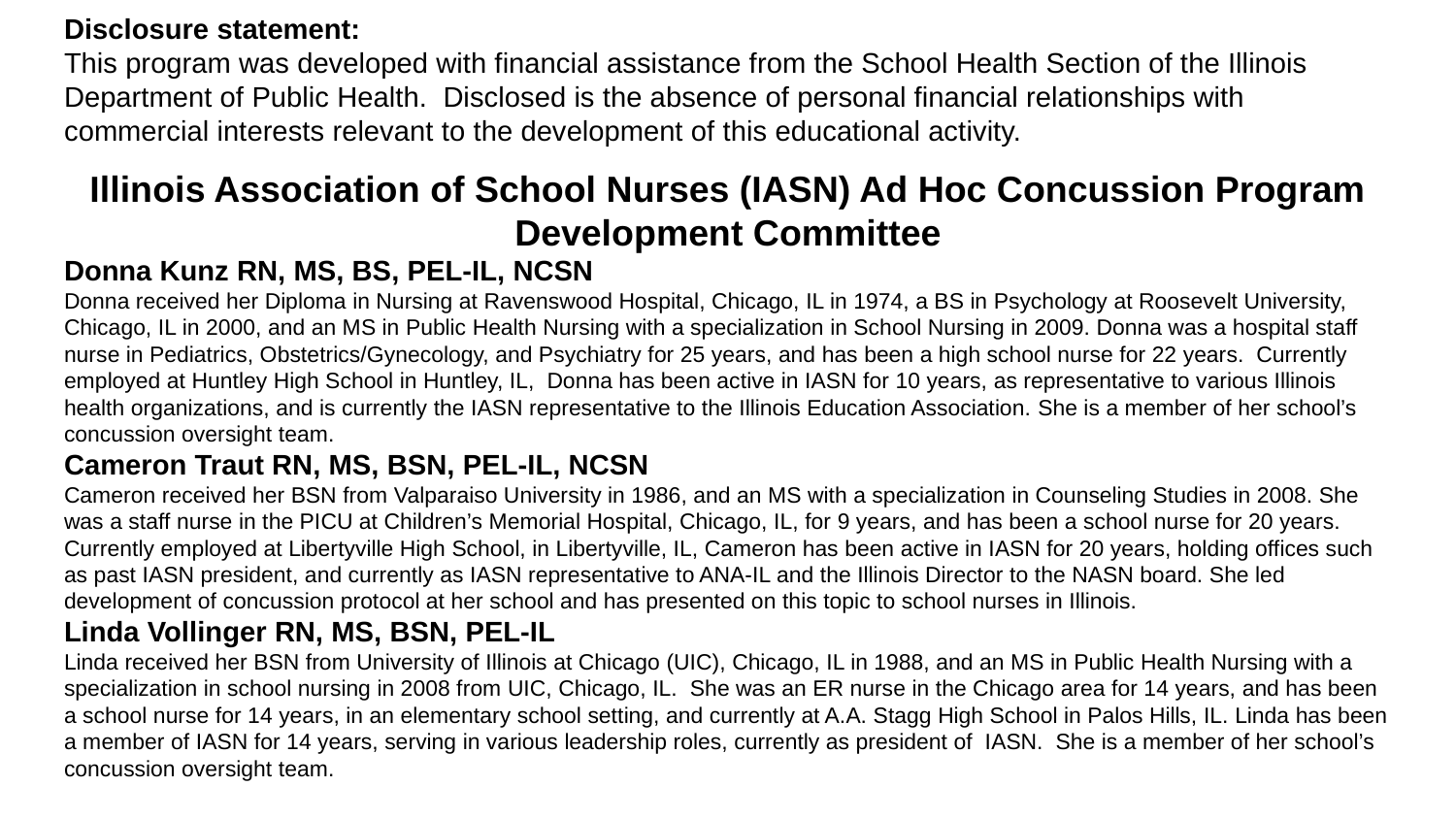

# Disclosure statement:
This program was developed with financial assistance from the School Health Section of the Illinois Department of Public Health.  Disclosed is the absence of personal financial relationships with commercial interests relevant to the development of this educational activity.
Illinois Association of School Nurses (IASN) Ad Hoc Concussion Program Development Committee
Donna Kunz RN, MS, BS, PEL-IL, NCSN
Donna received her Diploma in Nursing at Ravenswood Hospital, Chicago, IL in 1974, a BS in Psychology at Roosevelt University, Chicago, IL in 2000, and an MS in Public Health Nursing with a specialization in School Nursing in 2009. Donna was a hospital staff nurse in Pediatrics, Obstetrics/Gynecology, and Psychiatry for 25 years, and has been a high school nurse for 22 years.  Currently employed at Huntley High School in Huntley, IL,  Donna has been active in IASN for 10 years, as representative to various Illinois health organizations, and is currently the IASN representative to the Illinois Education Association. She is a member of her school’s concussion oversight team.
Cameron Traut RN, MS, BSN, PEL-IL, NCSN
Cameron received her BSN from Valparaiso University in 1986, and an MS with a specialization in Counseling Studies in 2008. She was a staff nurse in the PICU at Children’s Memorial Hospital, Chicago, IL, for 9 years, and has been a school nurse for 20 years. Currently employed at Libertyville High School, in Libertyville, IL, Cameron has been active in IASN for 20 years, holding offices such as past IASN president, and currently as IASN representative to ANA-IL and the Illinois Director to the NASN board. She led development of concussion protocol at her school and has presented on this topic to school nurses in Illinois.
Linda Vollinger RN, MS, BSN, PEL-IL
Linda received her BSN from University of Illinois at Chicago (UIC), Chicago, IL in 1988, and an MS in Public Health Nursing with a specialization in school nursing in 2008 from UIC, Chicago, IL.  She was an ER nurse in the Chicago area for 14 years, and has been a school nurse for 14 years, in an elementary school setting, and currently at A.A. Stagg High School in Palos Hills, IL. Linda has been a member of IASN for 14 years, serving in various leadership roles, currently as president of  IASN.  She is a member of her school’s concussion oversight team.